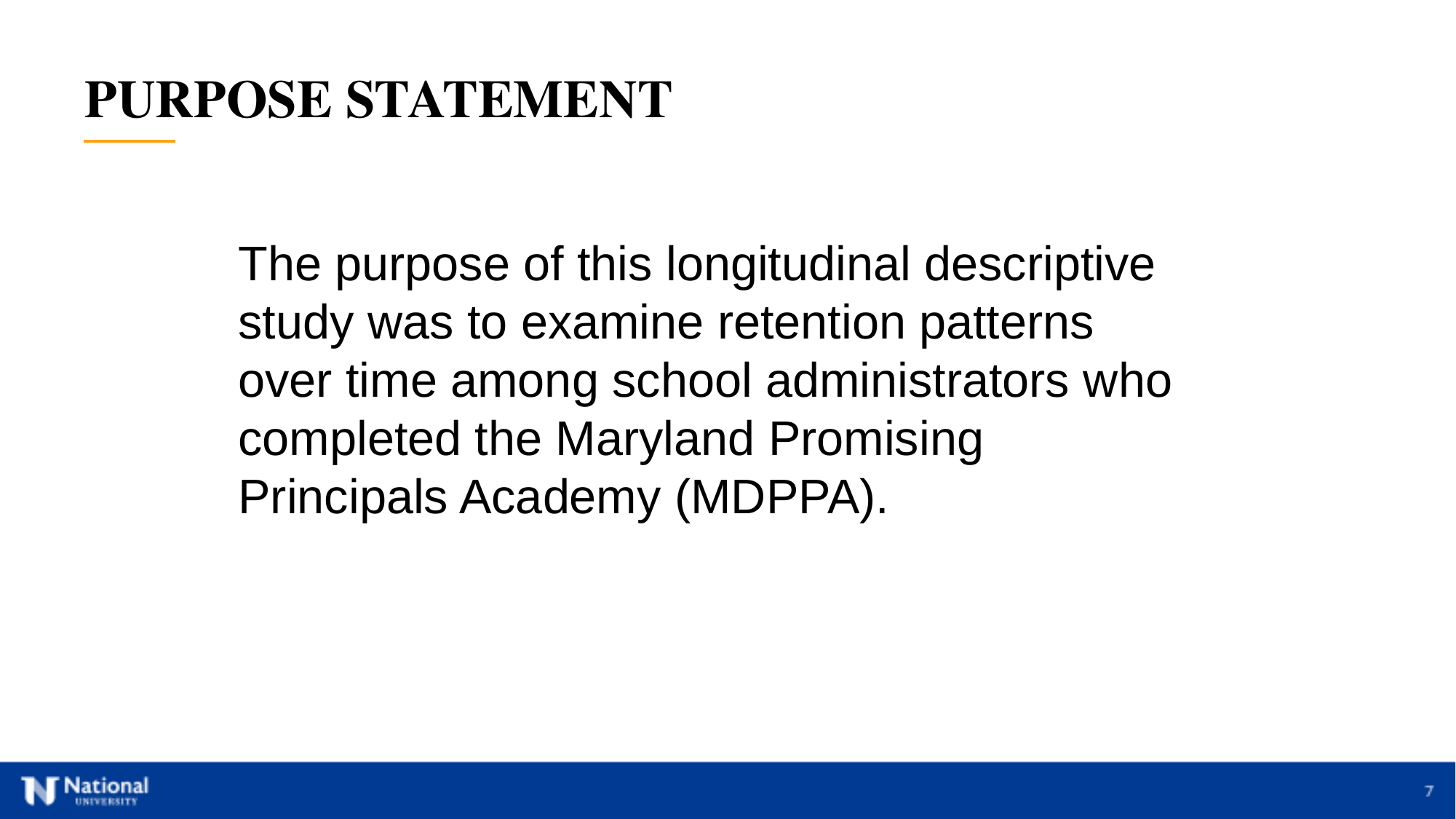

PURPOSE STATEMENT
The purpose of this longitudinal descriptive study was to examine retention patterns over time among school administrators who completed the Maryland Promising Principals Academy (MDPPA).